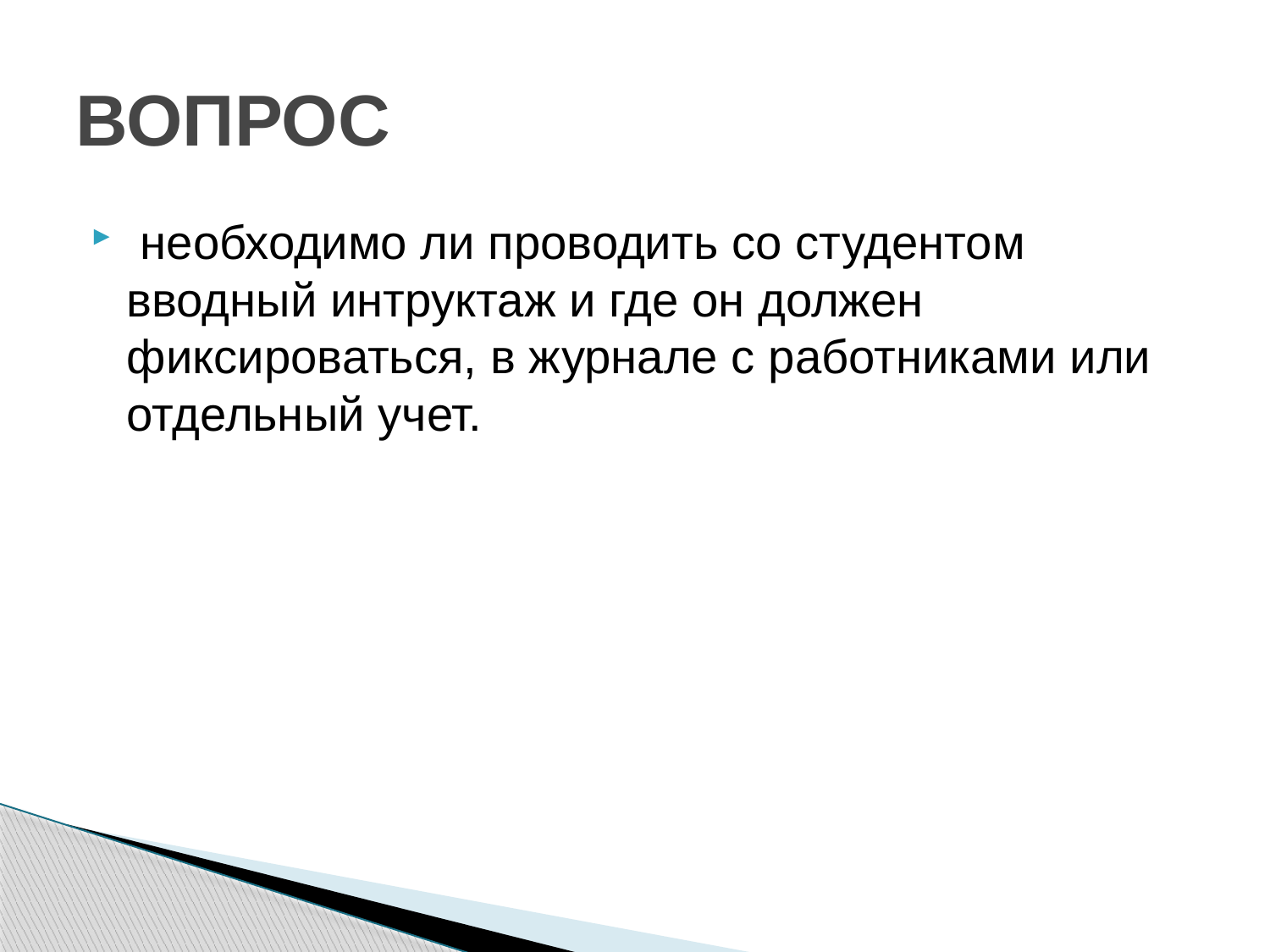

# ВОПРОС
 необходимо ли проводить со студентом вводный интруктаж и где он должен фиксироваться, в журнале с работниками или отдельный учет.